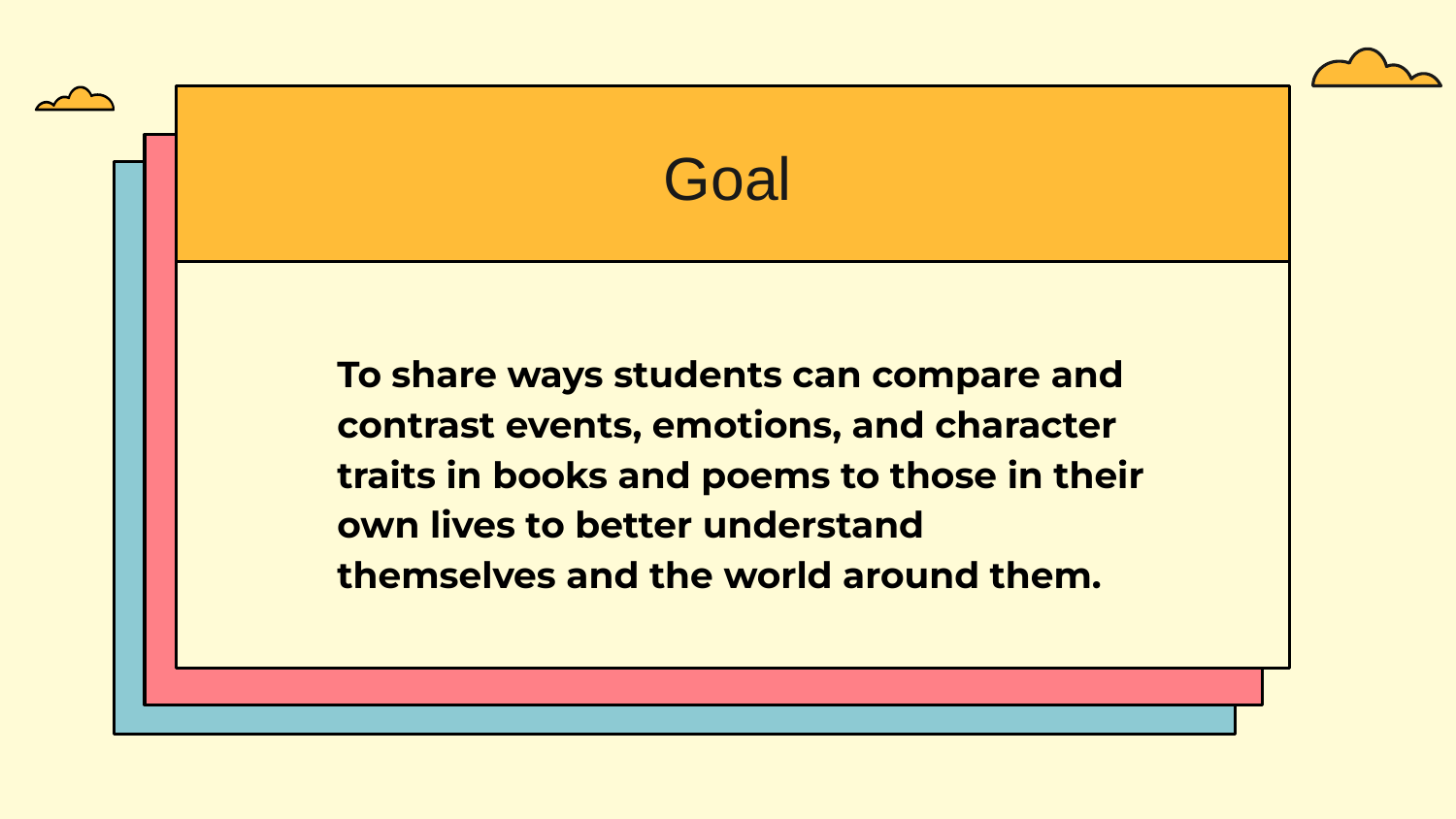

Goal
To share ways students can compare and contrast events, emotions, and character traits in books and poems to those in their own lives to better understand themselves and the world around them.